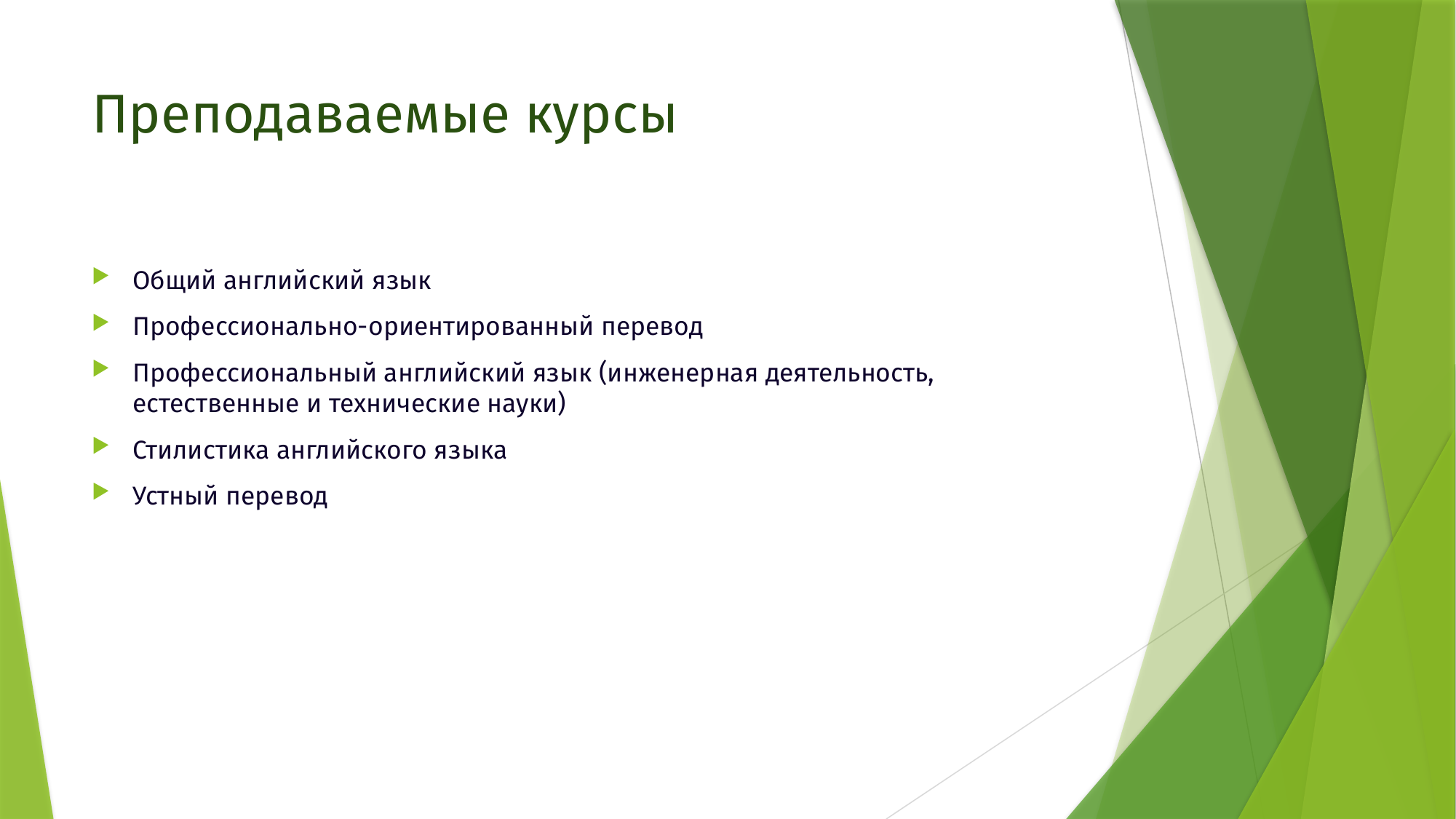

# Преподаваемые курсы
Общий английский язык
Профессионально-ориентированный перевод
Профессиональный английский язык (инженерная деятельность, естественные и технические науки)
Стилистика английского языка
Устный перевод